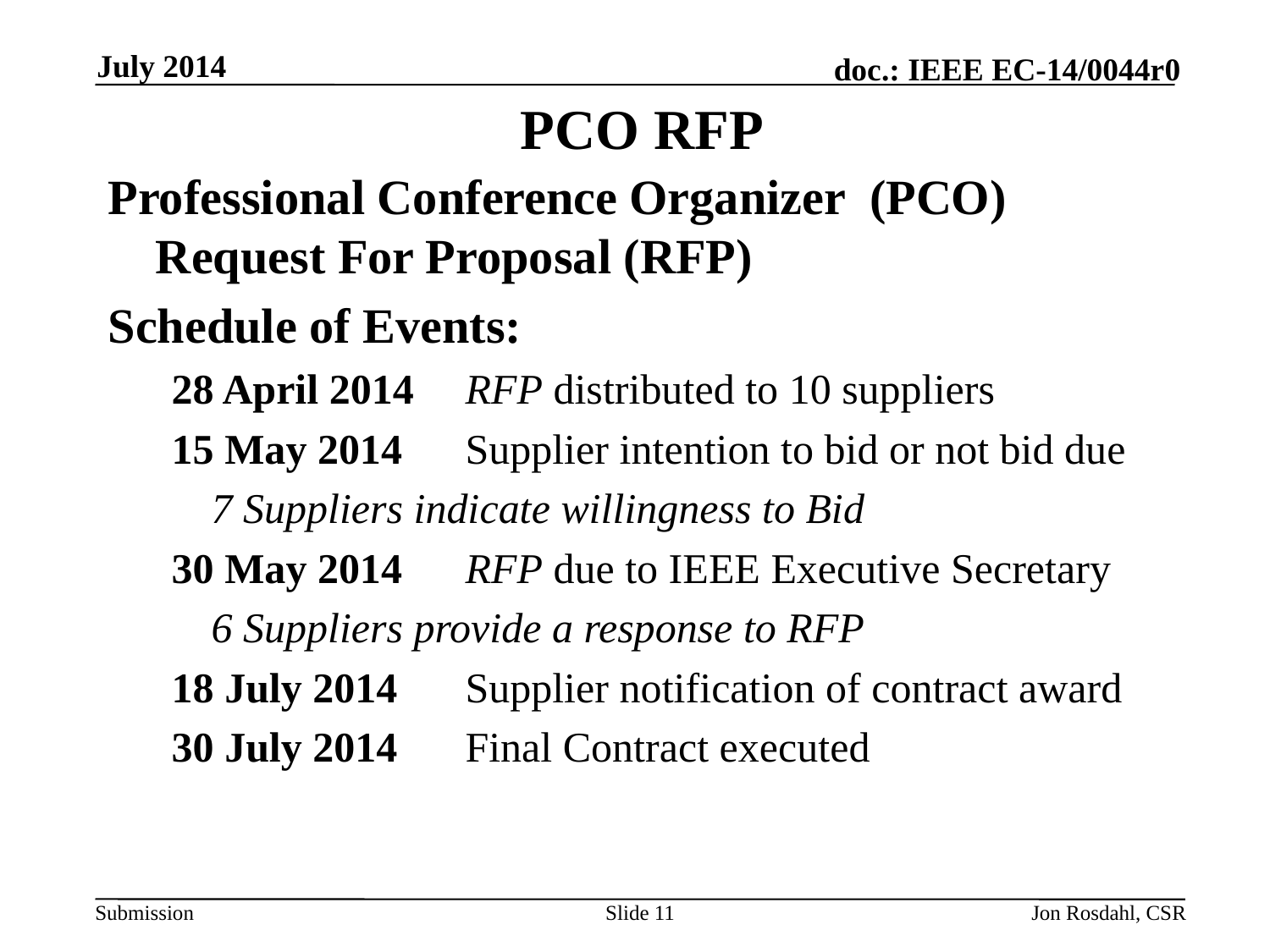

July 2014
# PCO RFP
Professional Conference Organizer  (PCO) Request For Proposal (RFP)
Schedule of Events:
28 April 2014	RFP distributed to 10 suppliers
15 May 2014	Supplier intention to bid or not bid due
	7 Suppliers indicate willingness to Bid
30 May 2014	RFP due to IEEE Executive Secretary
	6 Suppliers provide a response to RFP
18 July 2014	Supplier notification of contract award
30 July 2014	Final Contract executed
Slide 11
Jon Rosdahl, CSR